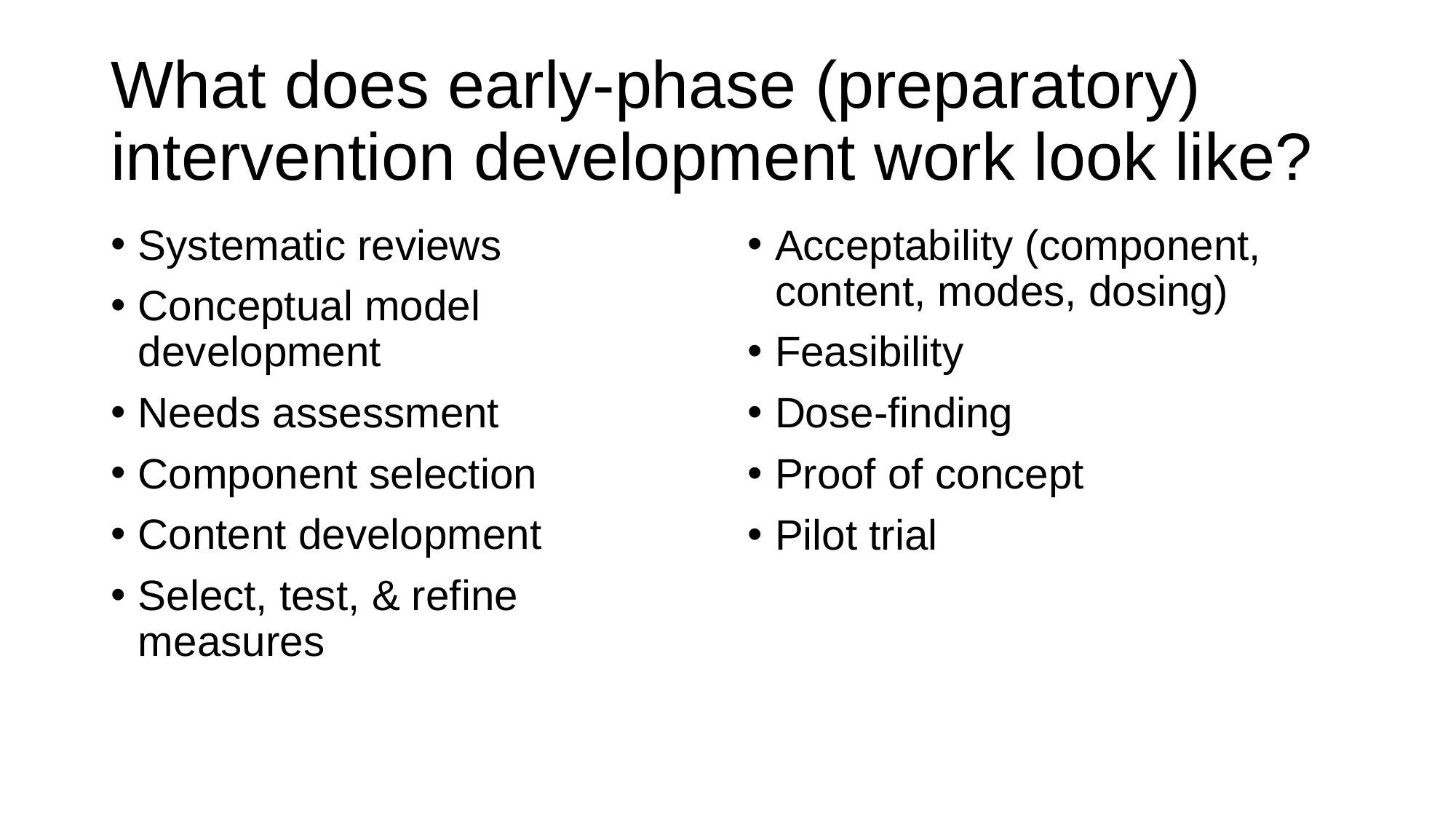

# What does early-phase (preparatory) intervention development work look like?
Systematic reviews
Conceptual model development
Needs assessment
Component selection
Content development
Select, test, & refine measures
Acceptability (component, content, modes, dosing)
Feasibility
Dose-finding
Proof of concept
Pilot trial